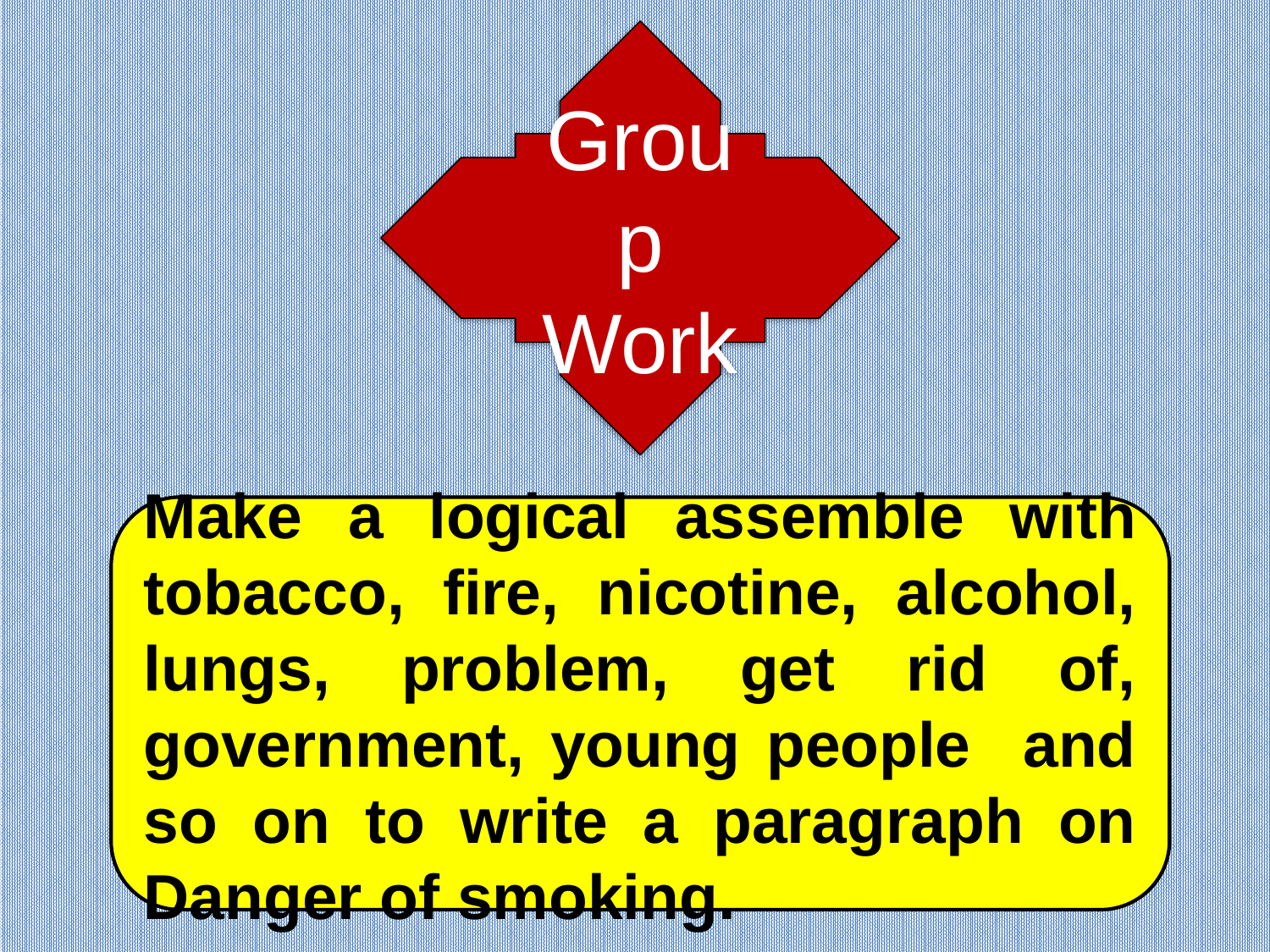

Group Work
Make a logical assemble with tobacco, fire, nicotine, alcohol, lungs, problem, get rid of, government, young people  and so on to write a paragraph on Danger of smoking.